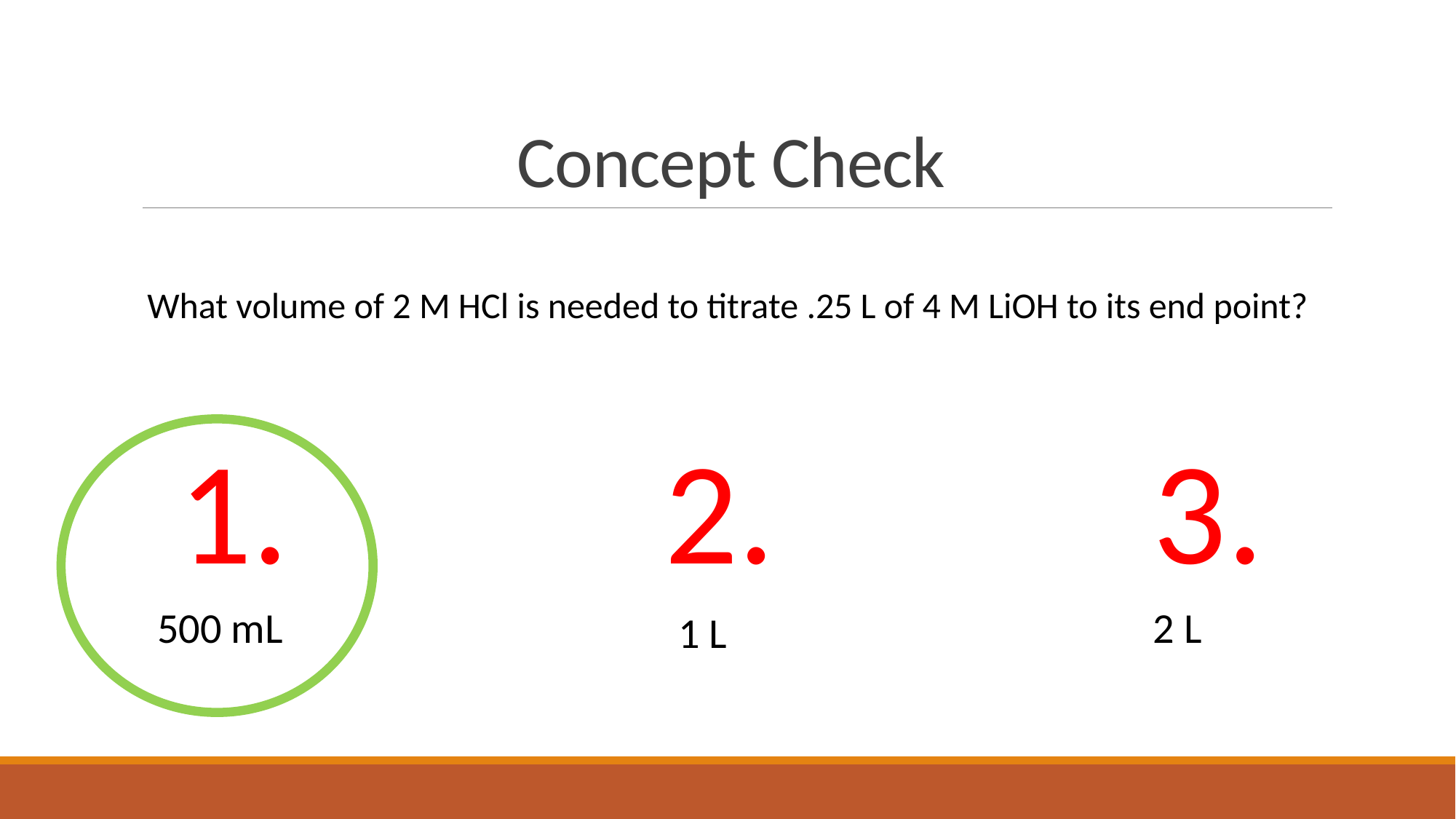

# Concept Check
What volume of 2 M HCl is needed to titrate .25 L of 4 M LiOH to its end point?

1.
2.
3.

500 mL
2 L
1 L